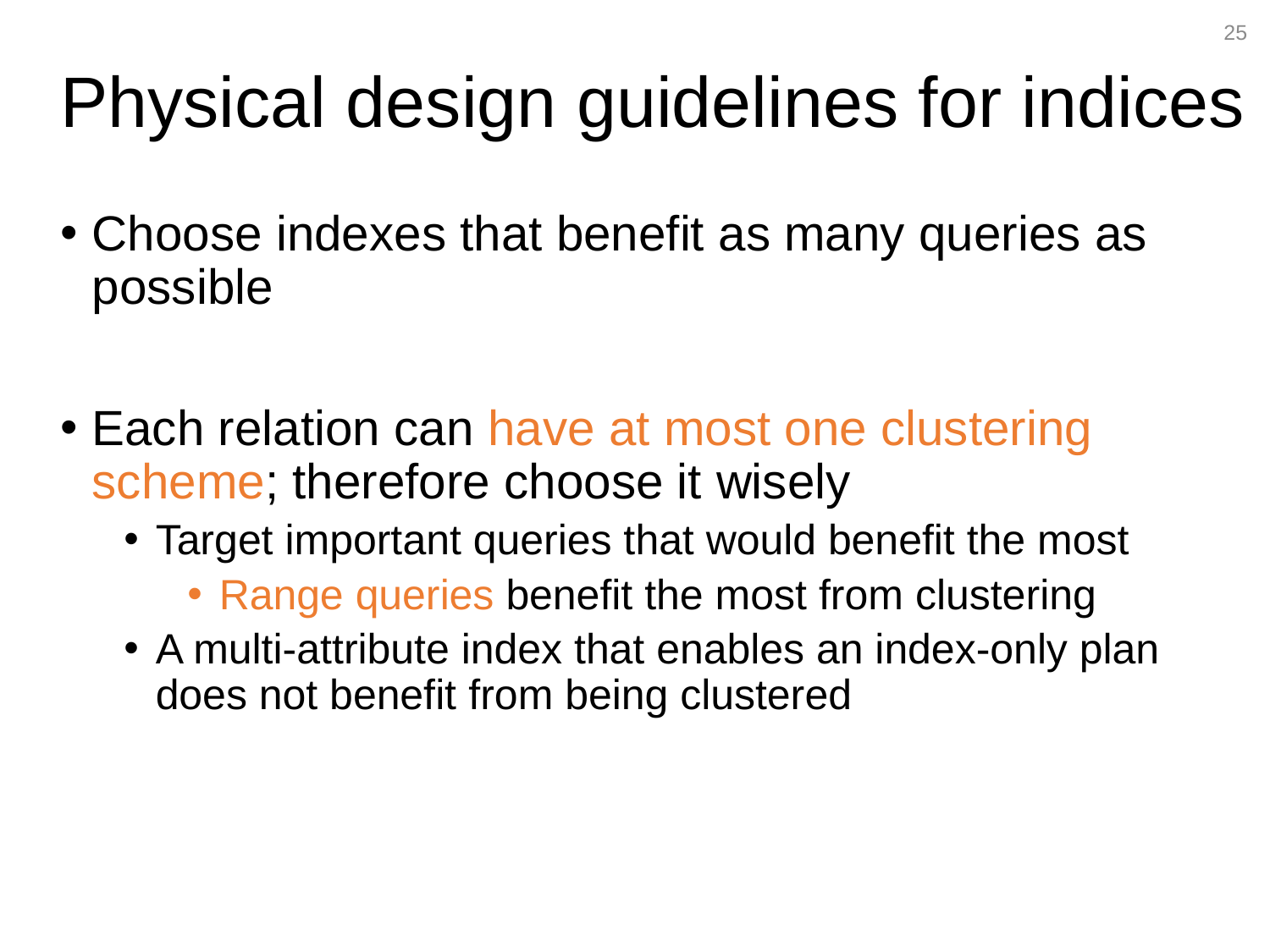

25
# Physical design guidelines for indices
Choose indexes that benefit as many queries as possible

Each relation can have at most one clustering scheme; therefore choose it wisely
Target important queries that would benefit the most
Range queries benefit the most from clustering
A multi-attribute index that enables an index-only plan does not benefit from being clustered